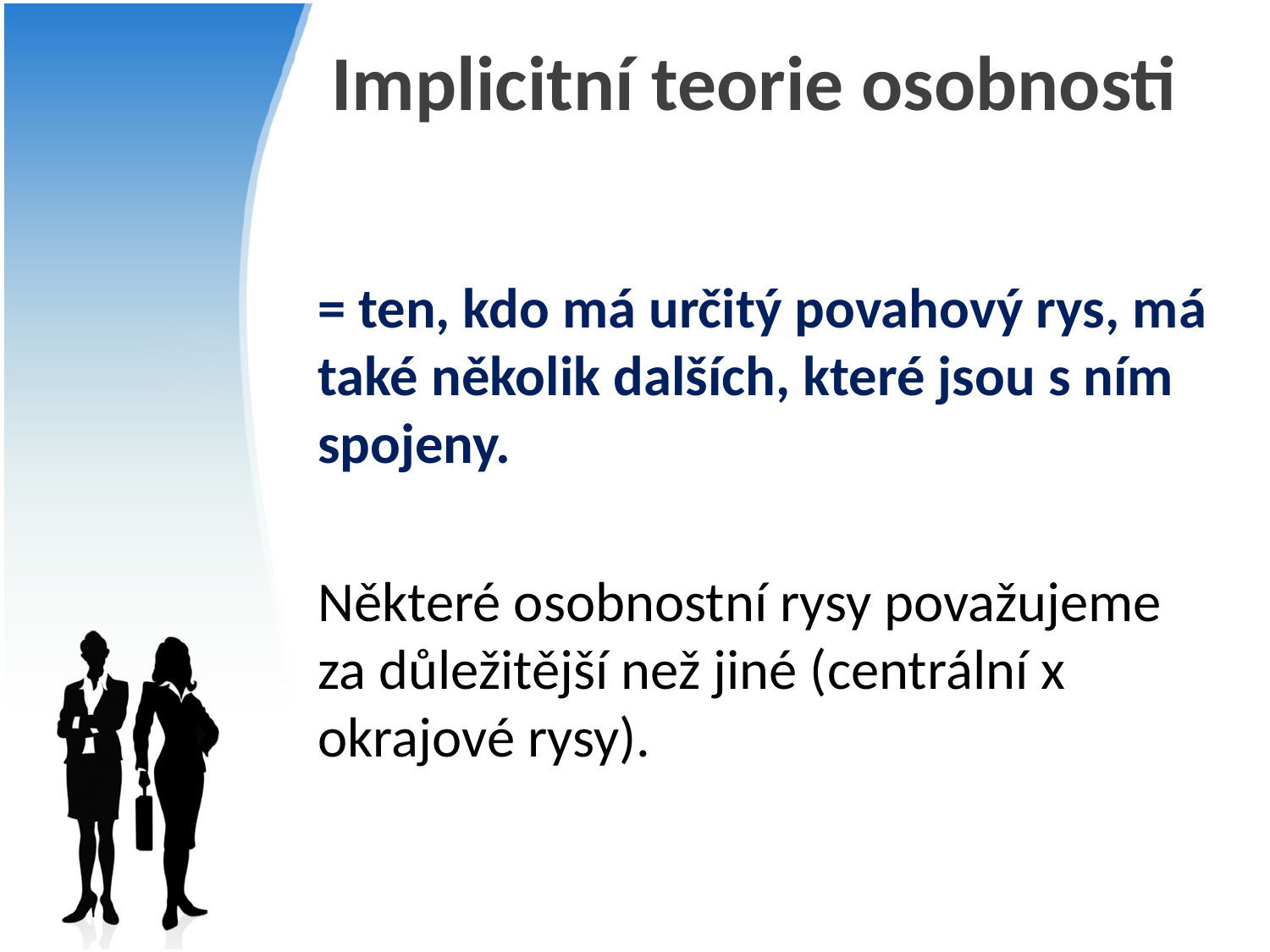

# Implicitní teorie osobnosti

= ten, kdo má určitý povahový rys, má také několik dalších, které jsou s ním spojeny.

Některé osobnostní rysy považujeme za důležitější než jiné (centrální x okrajové rysy).